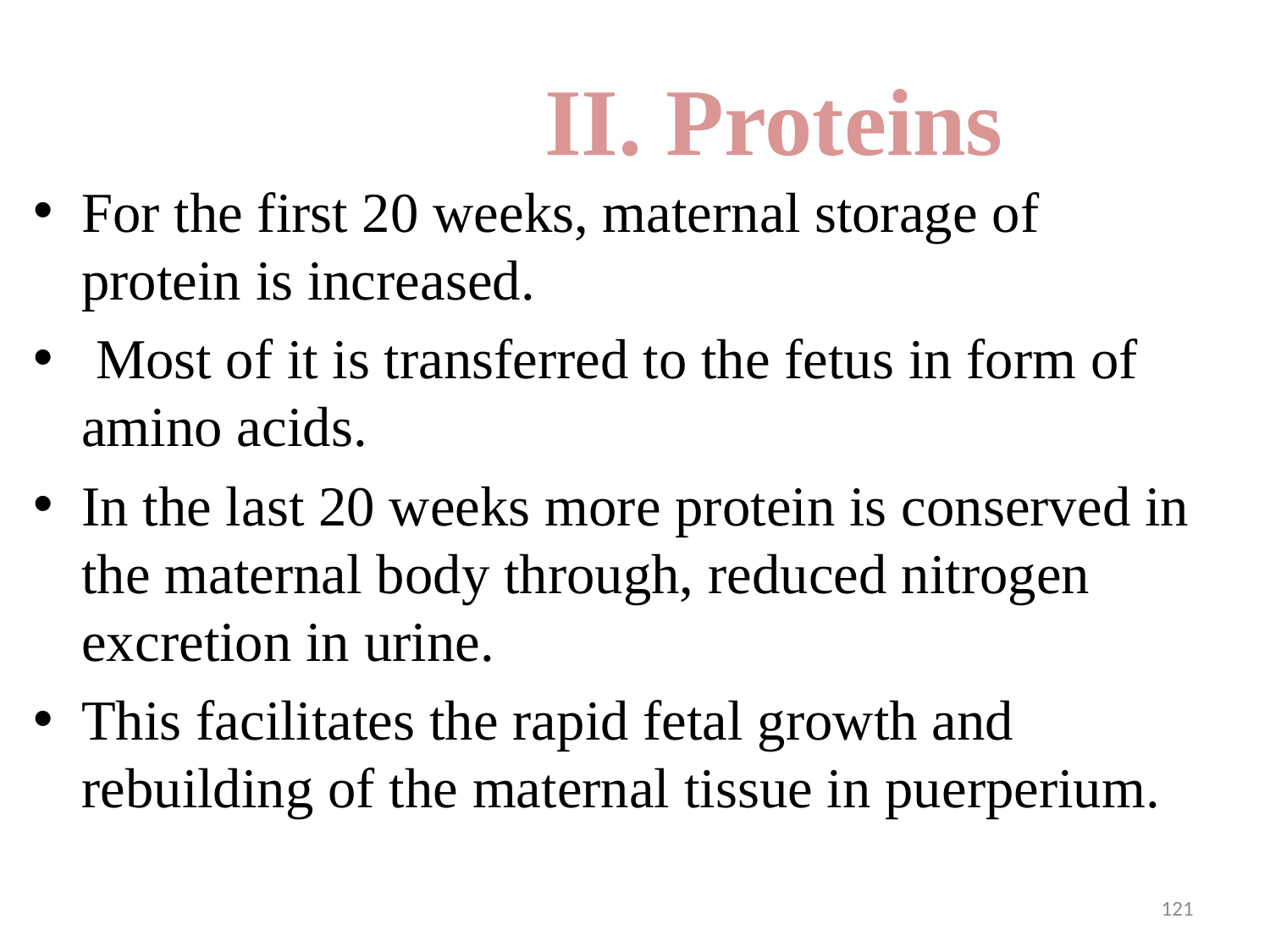

# II. Proteins
For the first 20 weeks, maternal storage of protein is increased.
 Most of it is transferred to the fetus in form of amino acids.
In the last 20 weeks more protein is conserved in the maternal body through, reduced nitrogen excretion in urine.
This facilitates the rapid fetal growth and rebuilding of the maternal tissue in puerperium.

121